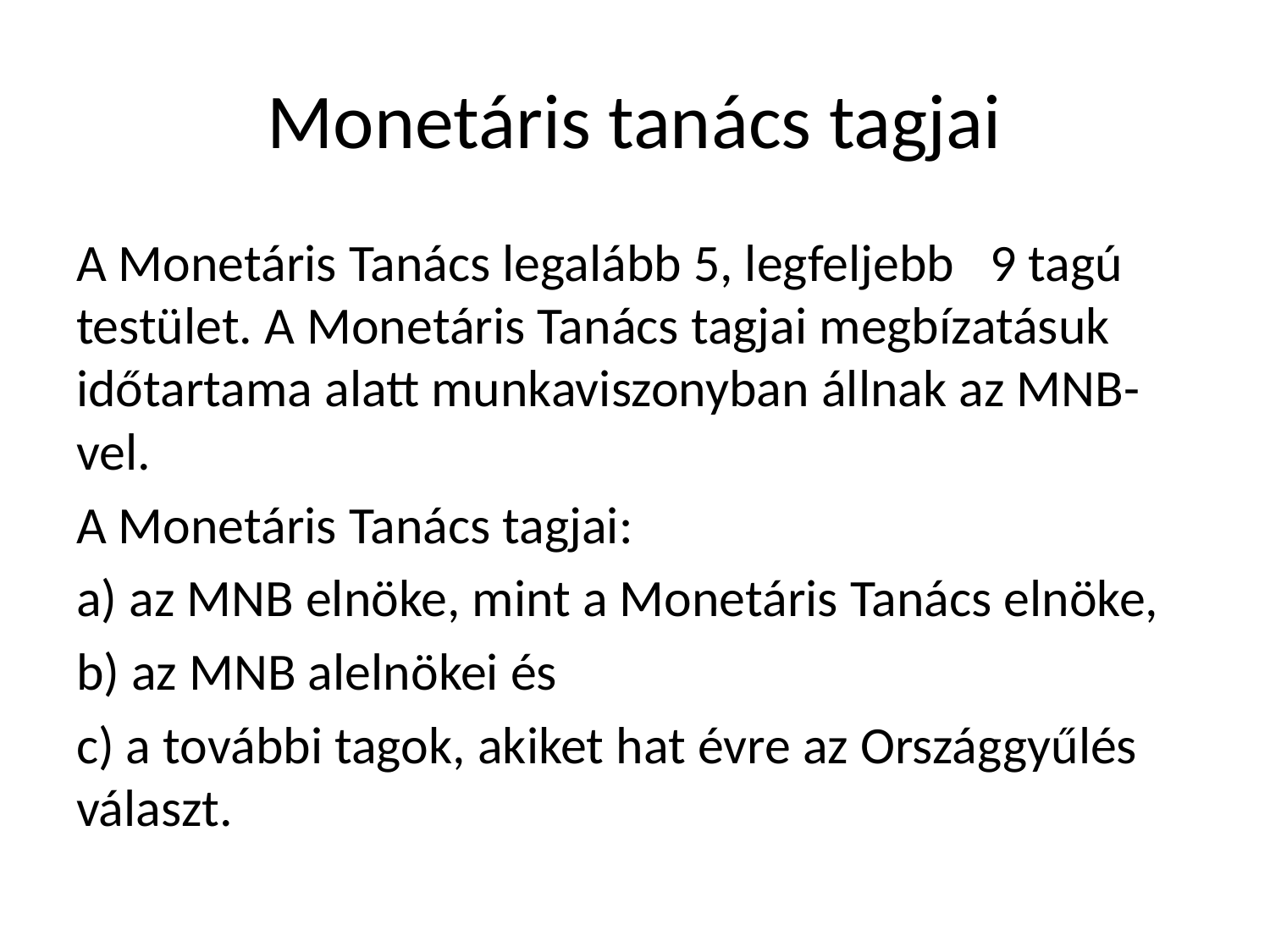

# Monetáris tanács tagjai
A Monetáris Tanács legalább 5, legfeljebb   9 tagú testület. A Monetáris Tanács tagjai megbízatásuk időtartama alatt munkaviszonyban állnak az MNB-vel.
A Monetáris Tanács tagjai:
a) az MNB elnöke, mint a Monetáris Tanács elnöke,
b) az MNB alelnökei és
c) a további tagok, akiket hat évre az Országgyűlés választ.